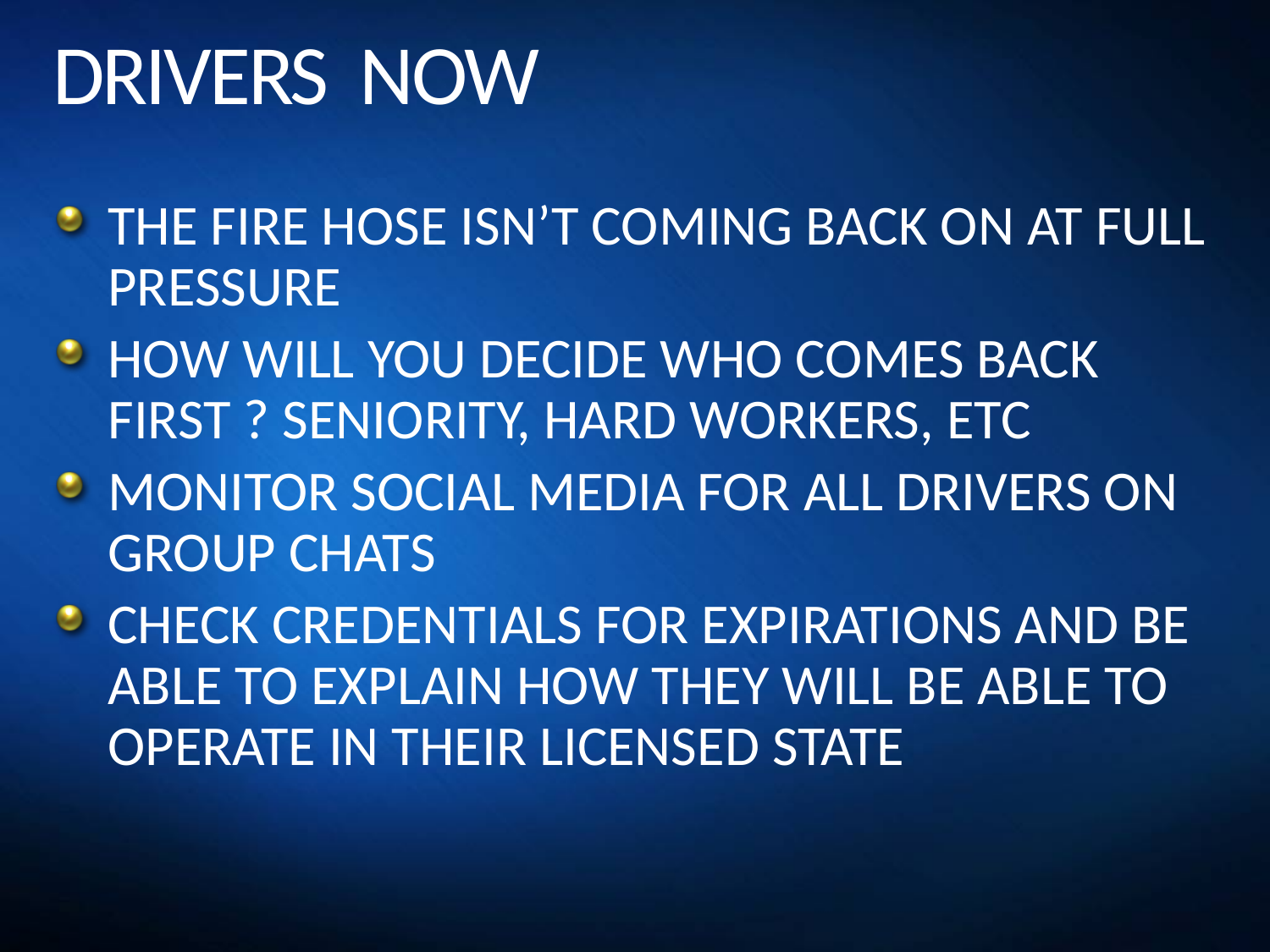

# DRIVERS  NOW
THE FIRE HOSE ISN’T COMING BACK ON AT FULL PRESSURE
HOW WILL YOU DECIDE WHO COMES BACK FIRST ? SENIORITY, HARD WORKERS, ETC
MONITOR SOCIAL MEDIA FOR ALL DRIVERS ON GROUP CHATS
CHECK CREDENTIALS FOR EXPIRATIONS AND BE ABLE TO EXPLAIN HOW THEY WILL BE ABLE TO OPERATE IN THEIR LICENSED STATE